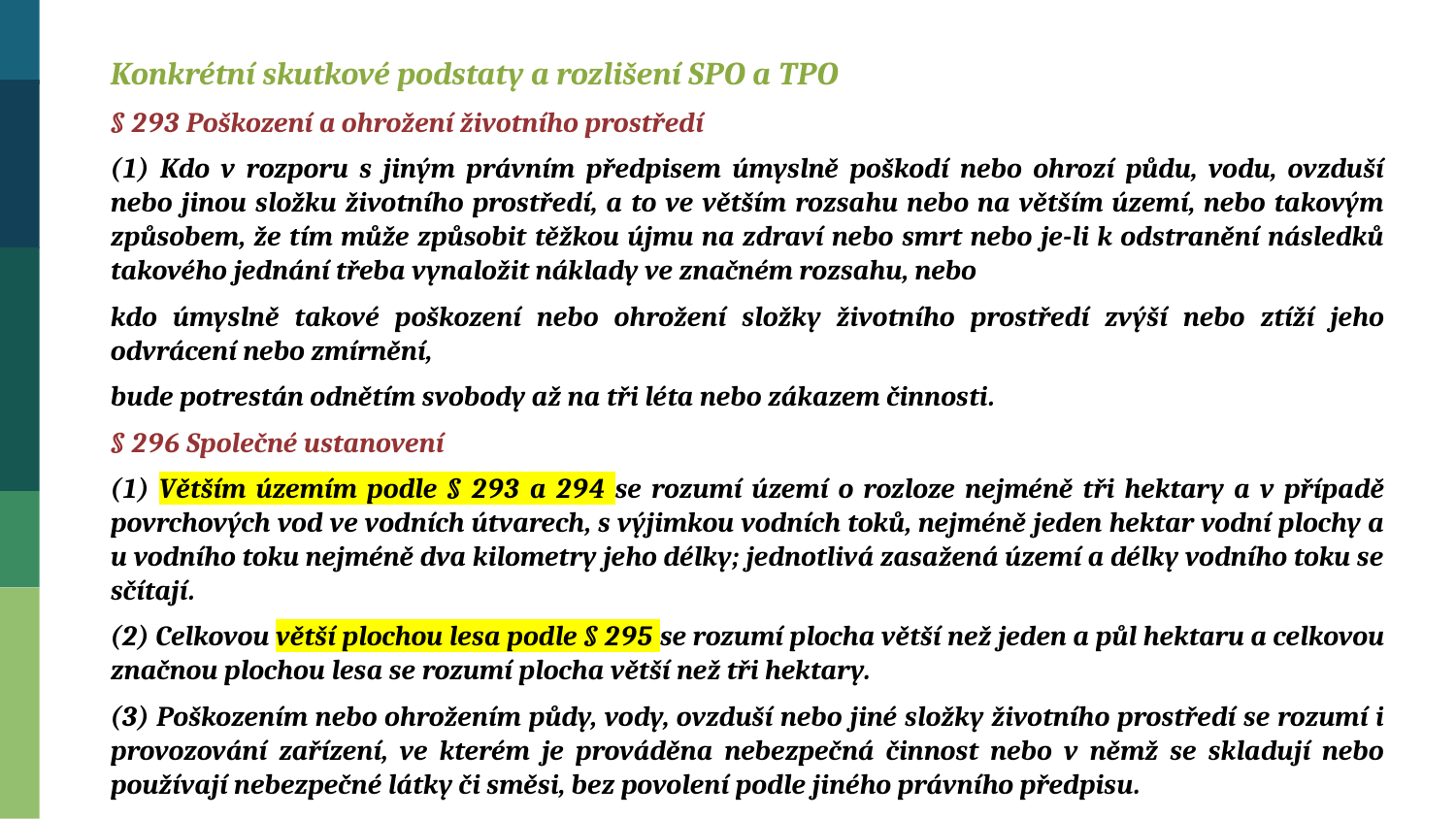

Konkrétní skutkové podstaty a rozlišení SPO a TPO
§ 293 Poškození a ohrožení životního prostředí
(1) Kdo v rozporu s jiným právním předpisem úmyslně poškodí nebo ohrozí půdu, vodu, ovzduší nebo jinou složku životního prostředí, a to ve větším rozsahu nebo na větším území, nebo takovým způsobem, že tím může způsobit těžkou újmu na zdraví nebo smrt nebo je-li k odstranění následků takového jednání třeba vynaložit náklady ve značném rozsahu, nebo
kdo úmyslně takové poškození nebo ohrožení složky životního prostředí zvýší nebo ztíží jeho odvrácení nebo zmírnění,
bude potrestán odnětím svobody až na tři léta nebo zákazem činnosti.
§ 296 Společné ustanovení
(1) Větším územím podle § 293 a 294 se rozumí území o rozloze nejméně tři hektary a v případě povrchových vod ve vodních útvarech, s výjimkou vodních toků, nejméně jeden hektar vodní plochy a u vodního toku nejméně dva kilometry jeho délky; jednotlivá zasažená území a délky vodního toku se sčítají.
(2) Celkovou větší plochou lesa podle § 295 se rozumí plocha větší než jeden a půl hektaru a celkovou značnou plochou lesa se rozumí plocha větší než tři hektary.
(3) Poškozením nebo ohrožením půdy, vody, ovzduší nebo jiné složky životního prostředí se rozumí i provozování zařízení, ve kterém je prováděna nebezpečná činnost nebo v němž se skladují nebo používají nebezpečné látky či směsi, bez povolení podle jiného právního předpisu.